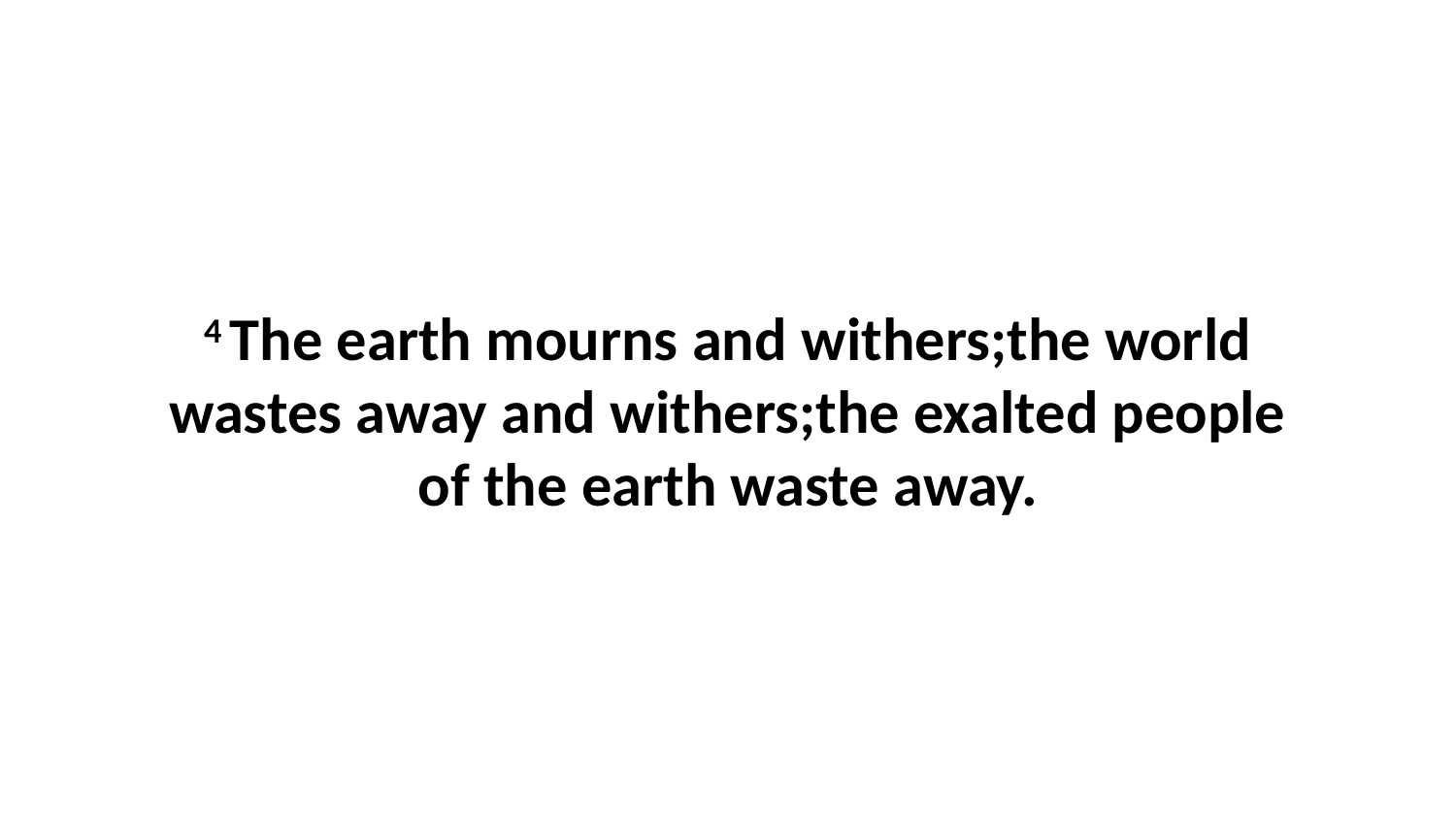

4 The earth mourns and withers;the world wastes away and withers;the exalted people of the earth waste away.